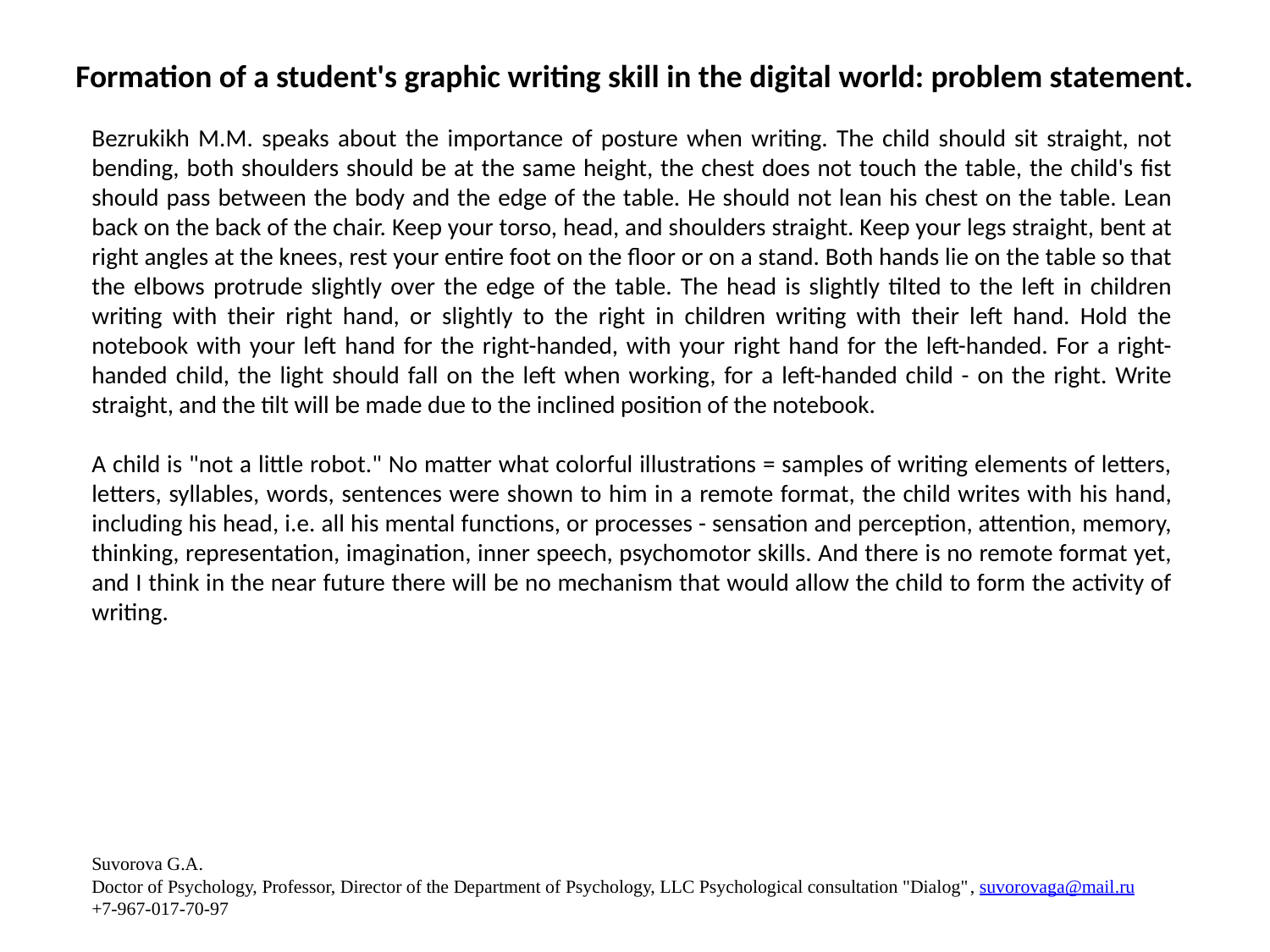

# Formation of a student's graphic writing skill in the digital world: problem statement.
Bezrukikh M.M. speaks about the importance of posture when writing. The child should sit straight, not bending, both shoulders should be at the same height, the chest does not touch the table, the child's fist should pass between the body and the edge of the table. He should not lean his chest on the table. Lean back on the back of the chair. Keep your torso, head, and shoulders straight. Keep your legs straight, bent at right angles at the knees, rest your entire foot on the floor or on a stand. Both hands lie on the table so that the elbows protrude slightly over the edge of the table. The head is slightly tilted to the left in children writing with their right hand, or slightly to the right in children writing with their left hand. Hold the notebook with your left hand for the right-handed, with your right hand for the left-handed. For a right-handed child, the light should fall on the left when working, for a left-handed child - on the right. Write straight, and the tilt will be made due to the inclined position of the notebook.

A child is "not a little robot." No matter what colorful illustrations = samples of writing elements of letters, letters, syllables, words, sentences were shown to him in a remote format, the child writes with his hand, including his head, i.e. all his mental functions, or processes - sensation and perception, attention, memory, thinking, representation, imagination, inner speech, psychomotor skills. And there is no remote format yet, and I think in the near future there will be no mechanism that would allow the child to form the activity of writing.
Suvorova G.A.
Doctor of Psychology, Professor, Director of the Department of Psychology, LLC Psychological consultation "Dialog", suvorovaga@mail.ru
+7-967-017-70-97